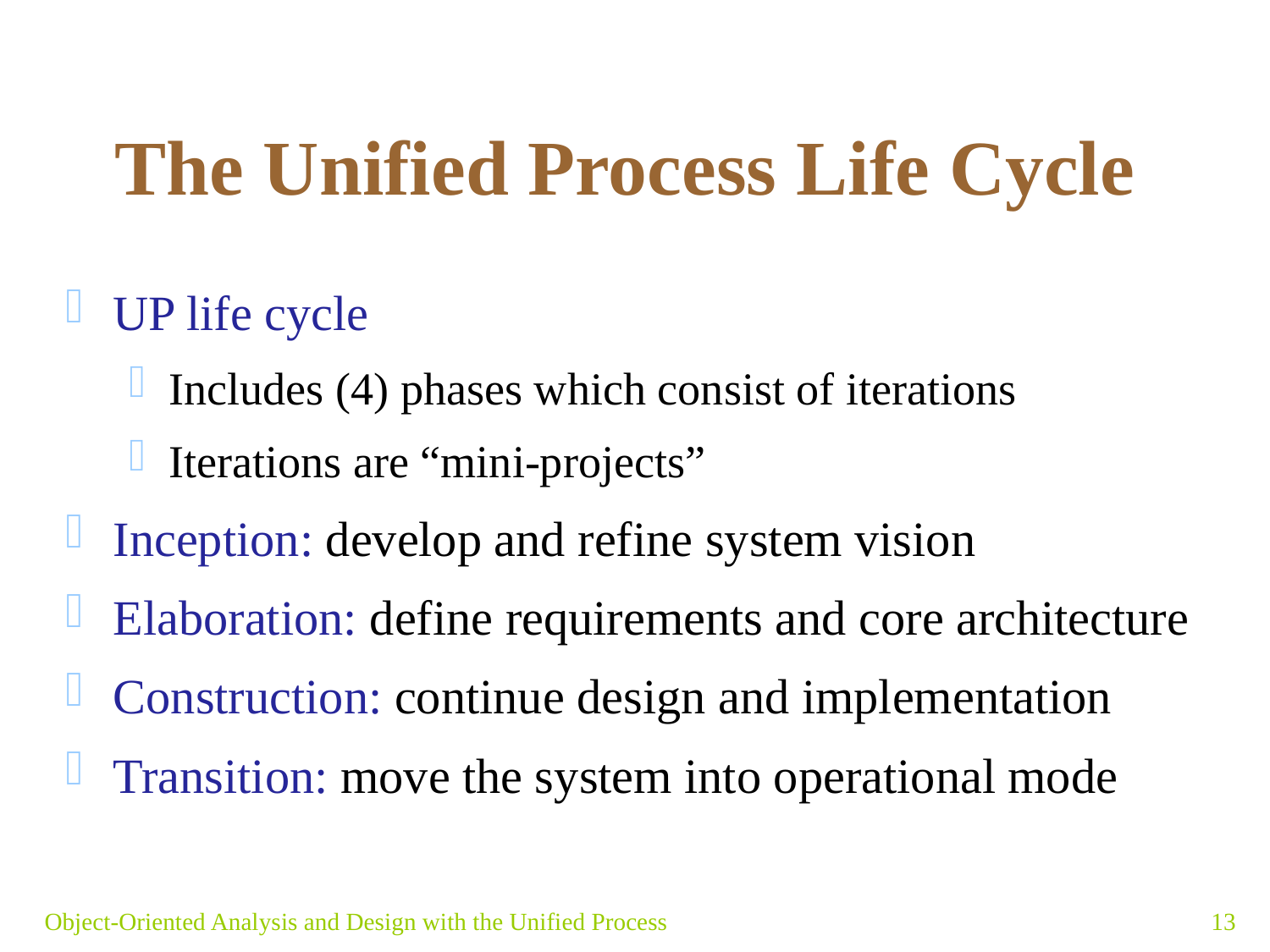

# The Unified Process Life Cycle
UP life cycle
Includes (4) phases which consist of iterations
Iterations are “mini-projects”
Inception: develop and refine system vision
Elaboration: define requirements and core architecture
Construction: continue design and implementation
Transition: move the system into operational mode

Object-Oriented Analysis and Design with the Unified Process
13